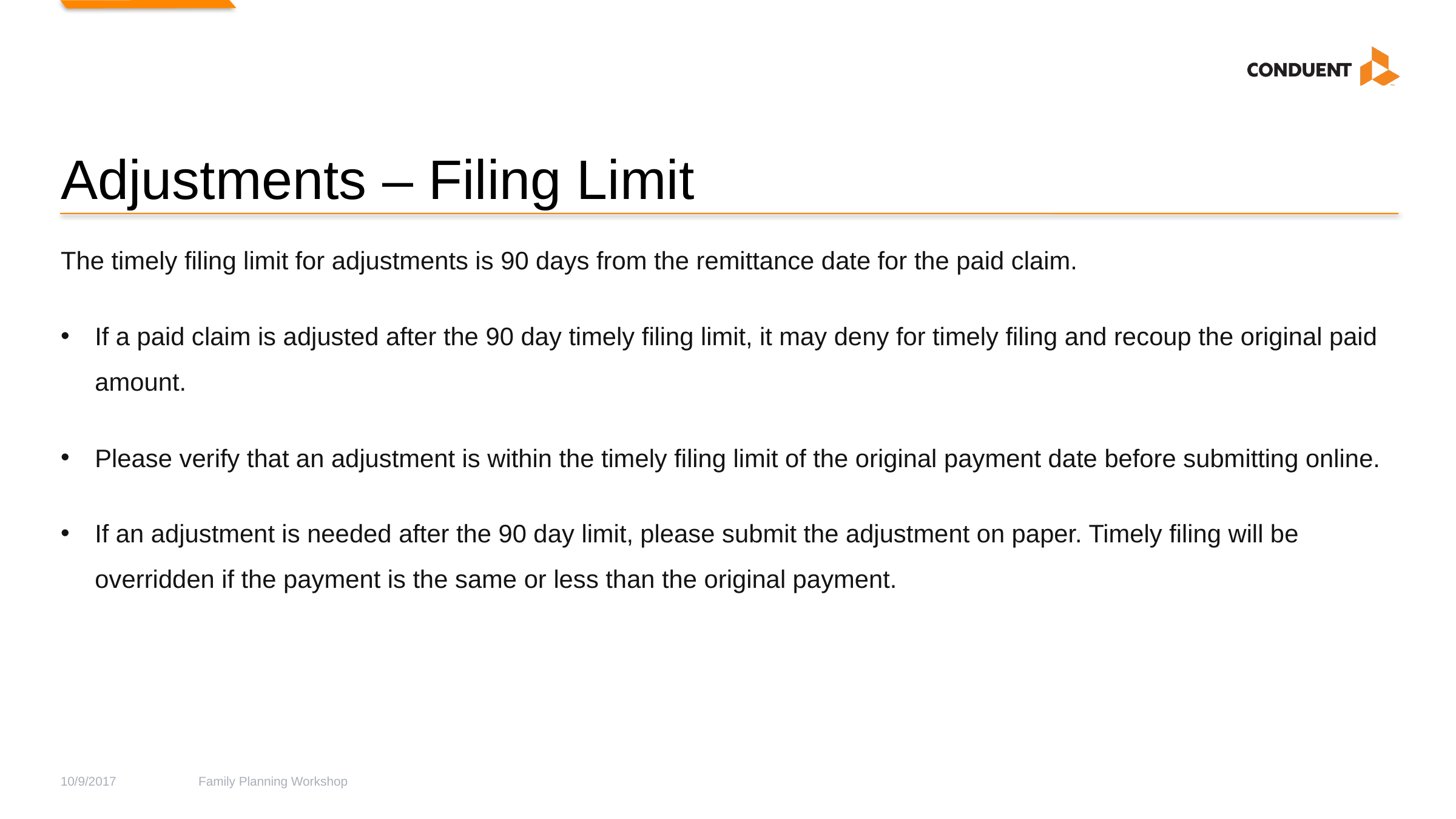

# Adjustments – Filing Limit
The timely filing limit for adjustments is 90 days from the remittance date for the paid claim.
If a paid claim is adjusted after the 90 day timely filing limit, it may deny for timely filing and recoup the original paid amount.
Please verify that an adjustment is within the timely filing limit of the original payment date before submitting online.
If an adjustment is needed after the 90 day limit, please submit the adjustment on paper. Timely filing will be overridden if the payment is the same or less than the original payment.

10/9/2017
Family Planning Workshop